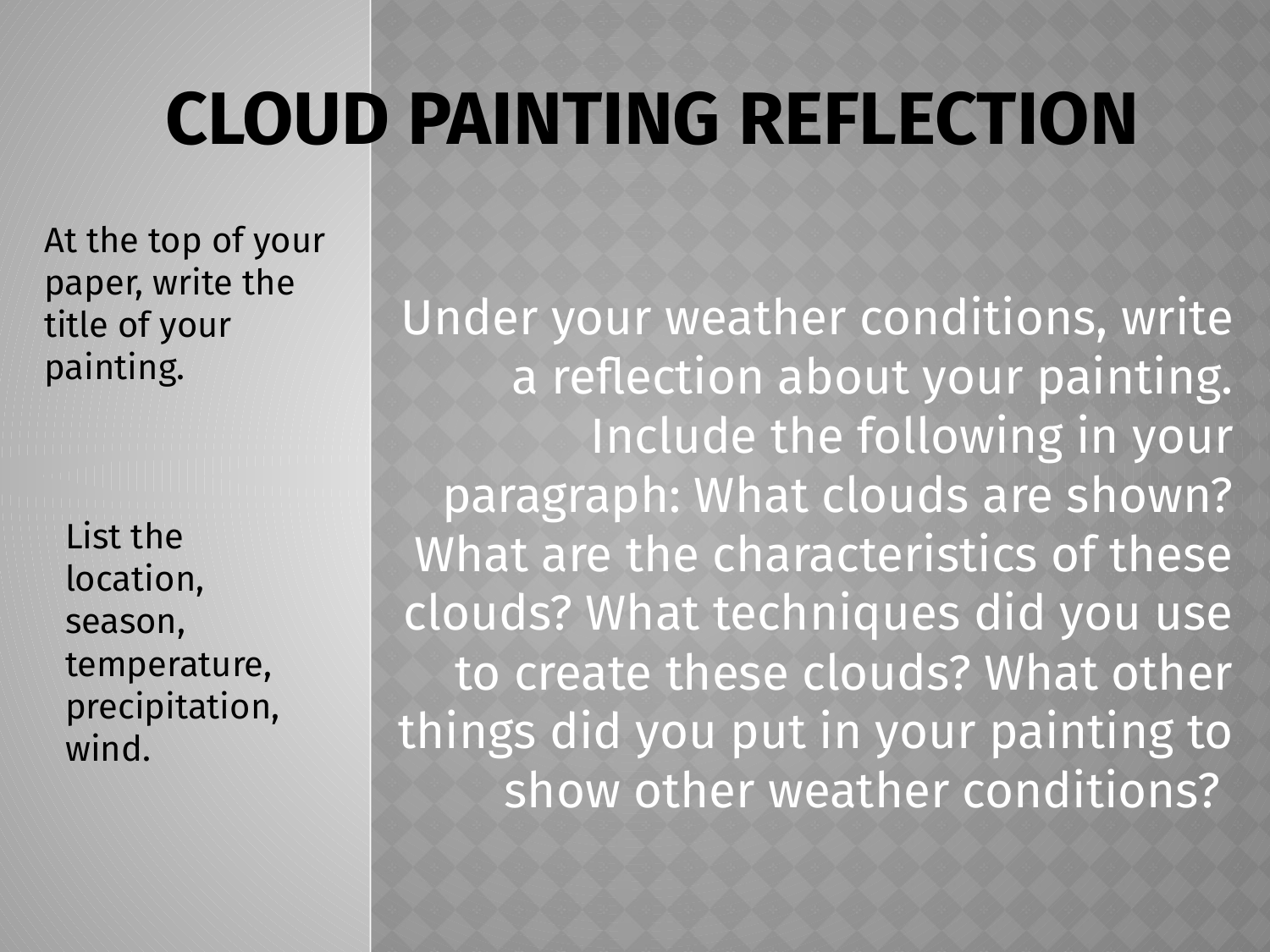

# Cloud painting reflection
At the top of your paper, write the title of your painting.
Under your weather conditions, write a reflection about your painting. Include the following in your paragraph: What clouds are shown? What are the characteristics of these clouds? What techniques did you use to create these clouds? What other things did you put in your painting to show other weather conditions?
List the location, season, temperature, precipitation, wind.